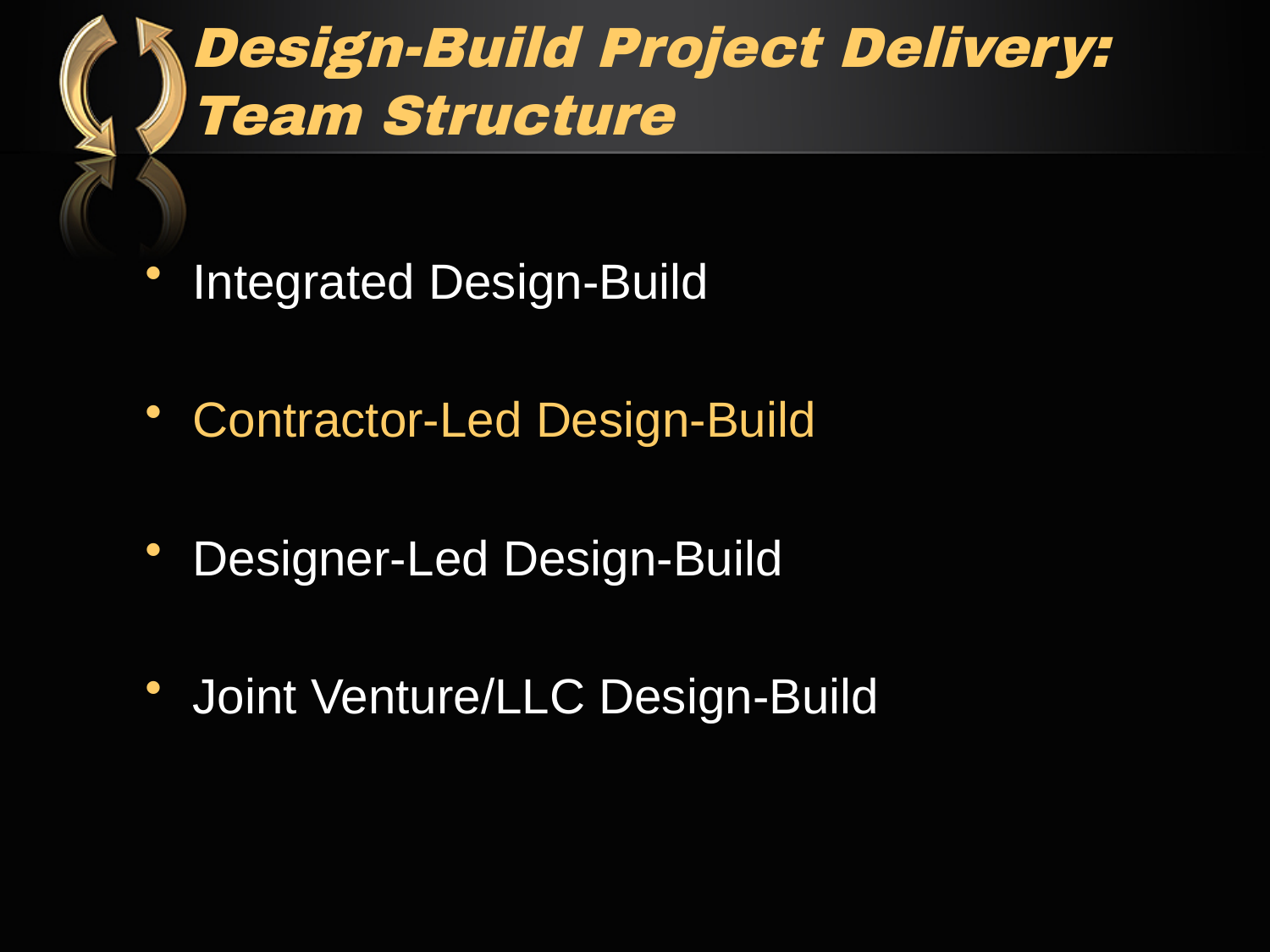

# Design-Build Project Delivery: Team Structure
Integrated Design-Build

Contractor-Led Design-Build

Designer-Led Design-Build

Joint Venture/LLC Design-Build